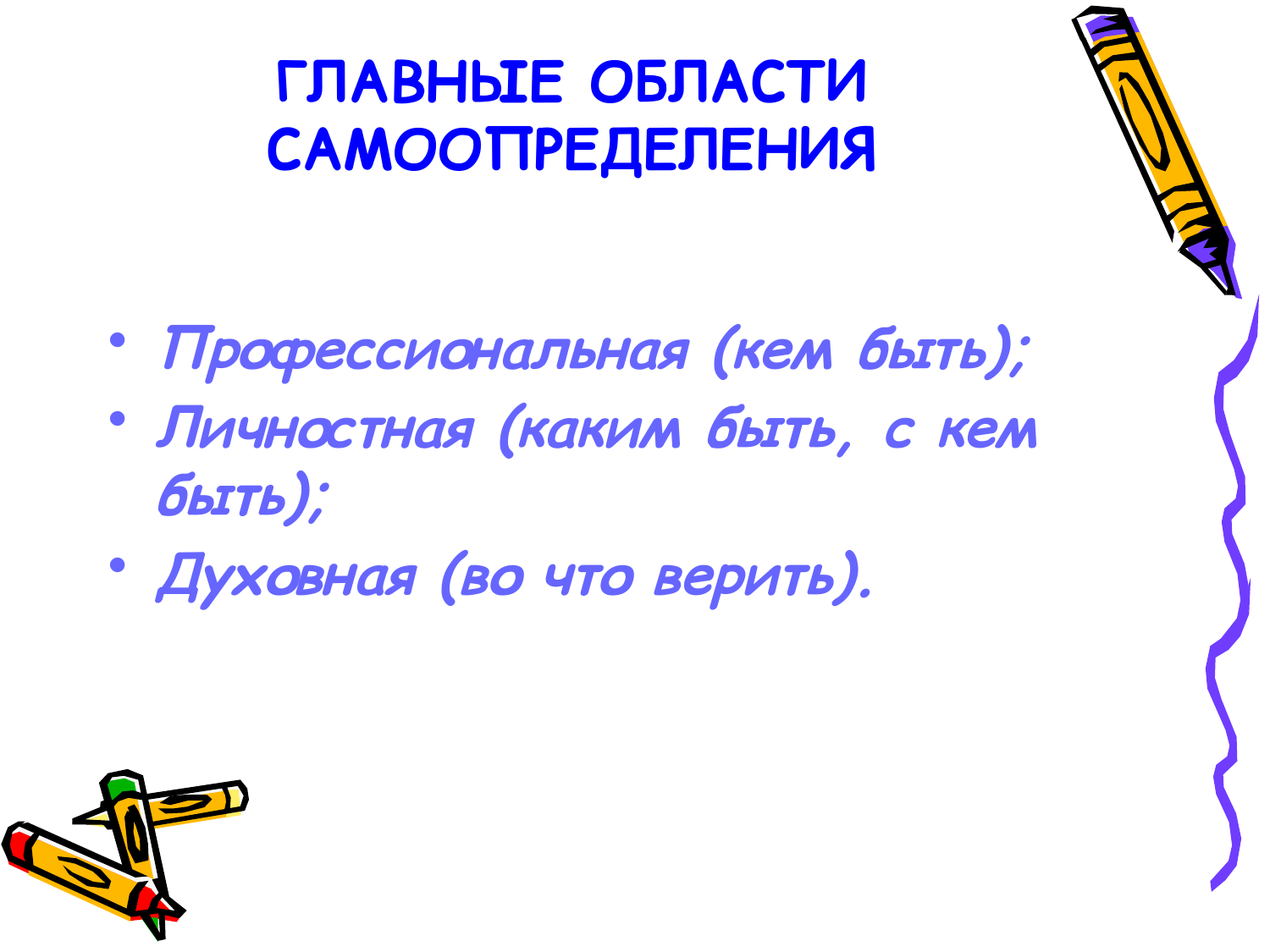

# ГЛАВНЫЕ ОБЛАСТИ САМООПРЕДЕЛЕНИЯ
Профессиональная (кем быть);
Личностная (каким быть, с кем быть);
Духовная (во что верить).